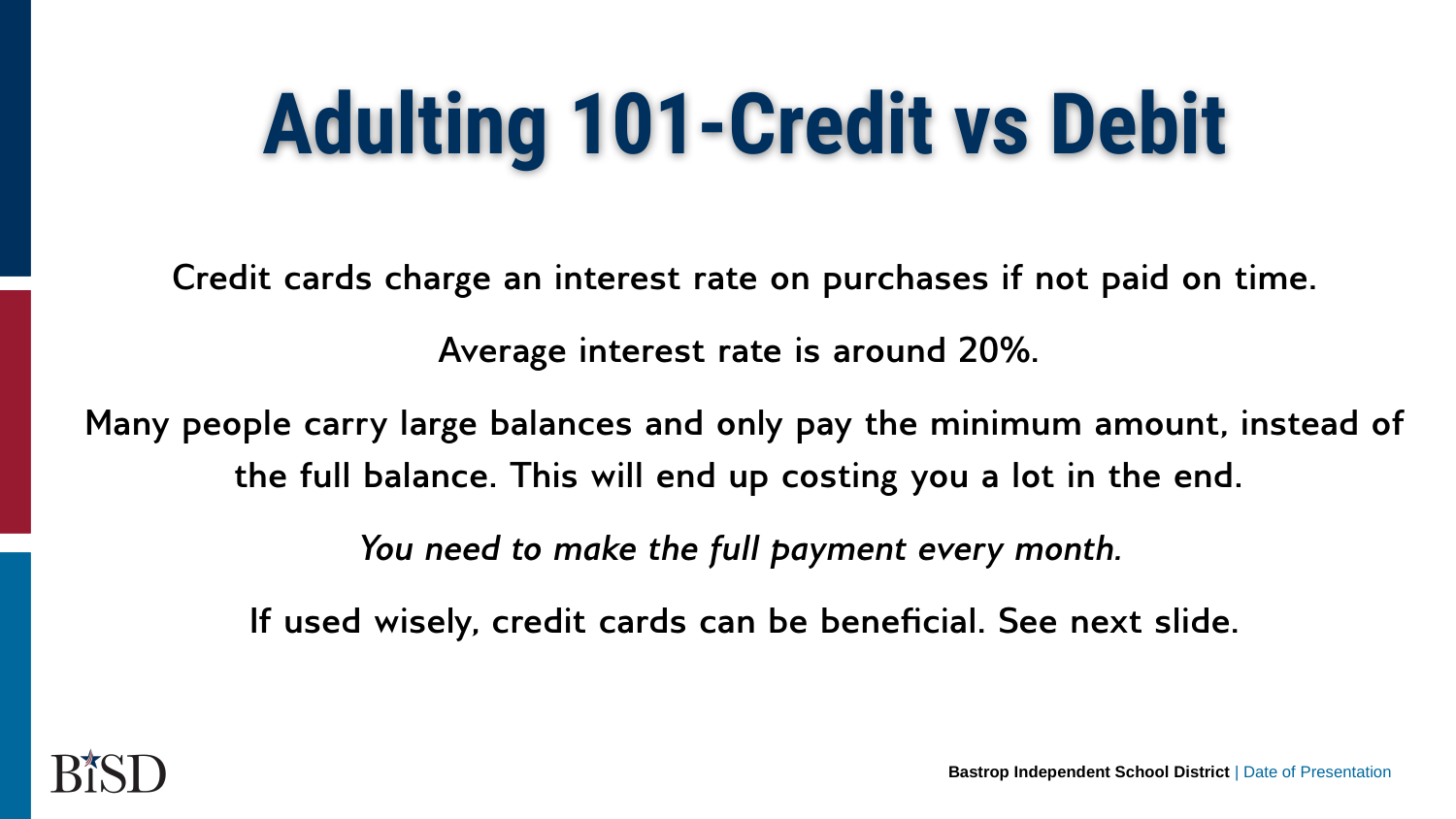

# Adulting 101-Credit vs Debit
Credit cards charge an interest rate on purchases if not paid on time.
Average interest rate is around 20%.
Many people carry large balances and only pay the minimum amount, instead of the full balance. This will end up costing you a lot in the end.
You need to make the full payment every month.
If used wisely, credit cards can be beneficial. See next slide.